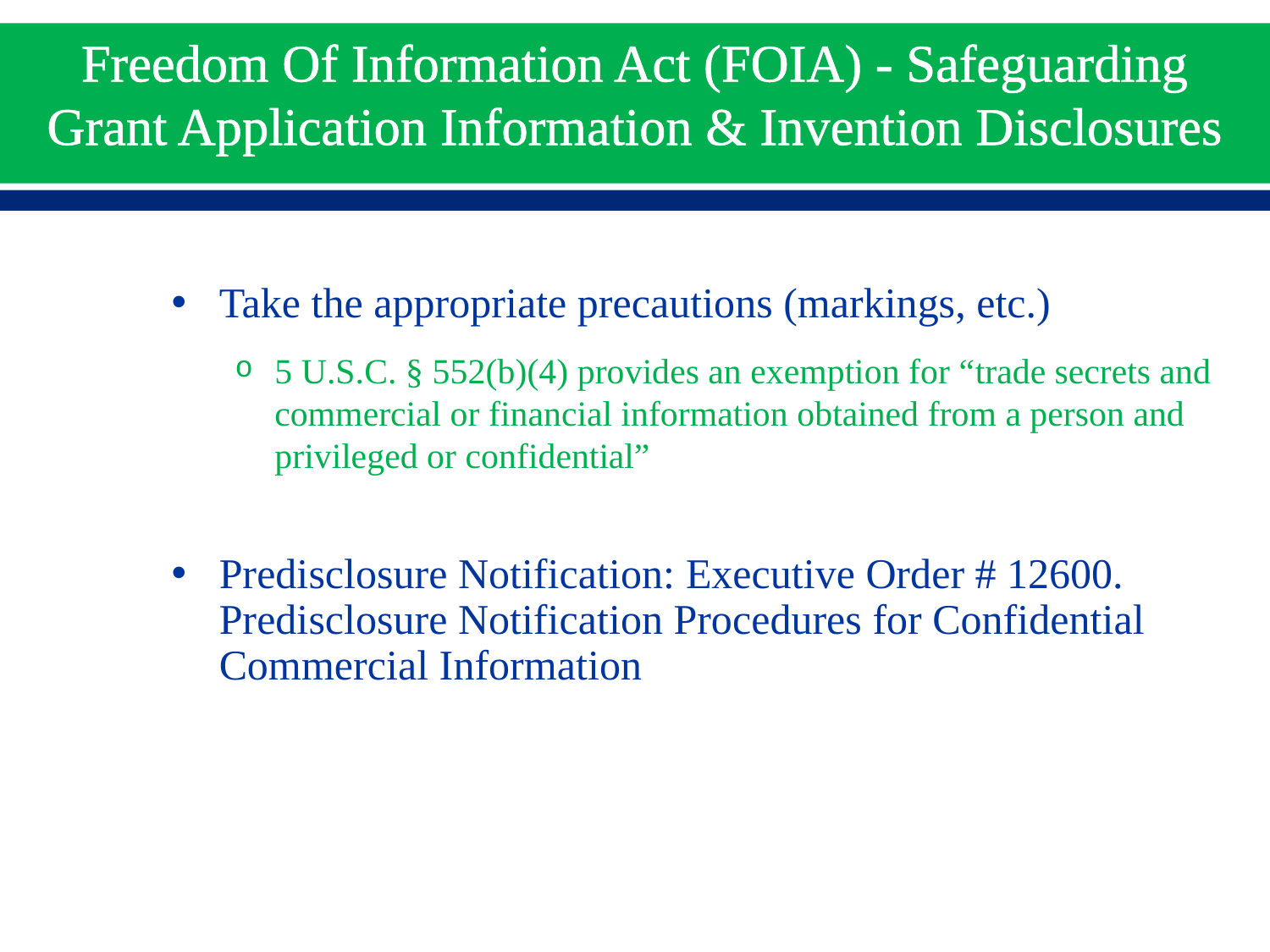

# Freedom Of Information Act (FOIA) - Safeguarding Grant Application Information & Invention Disclosures
Take the appropriate precautions (markings, etc.)
5 U.S.C. § 552(b)(4) provides an exemption for “trade secrets and commercial or financial information obtained from a person and privileged or confidential”

Predisclosure Notification: Executive Order # 12600. Predisclosure Notification Procedures for Confidential Commercial Information